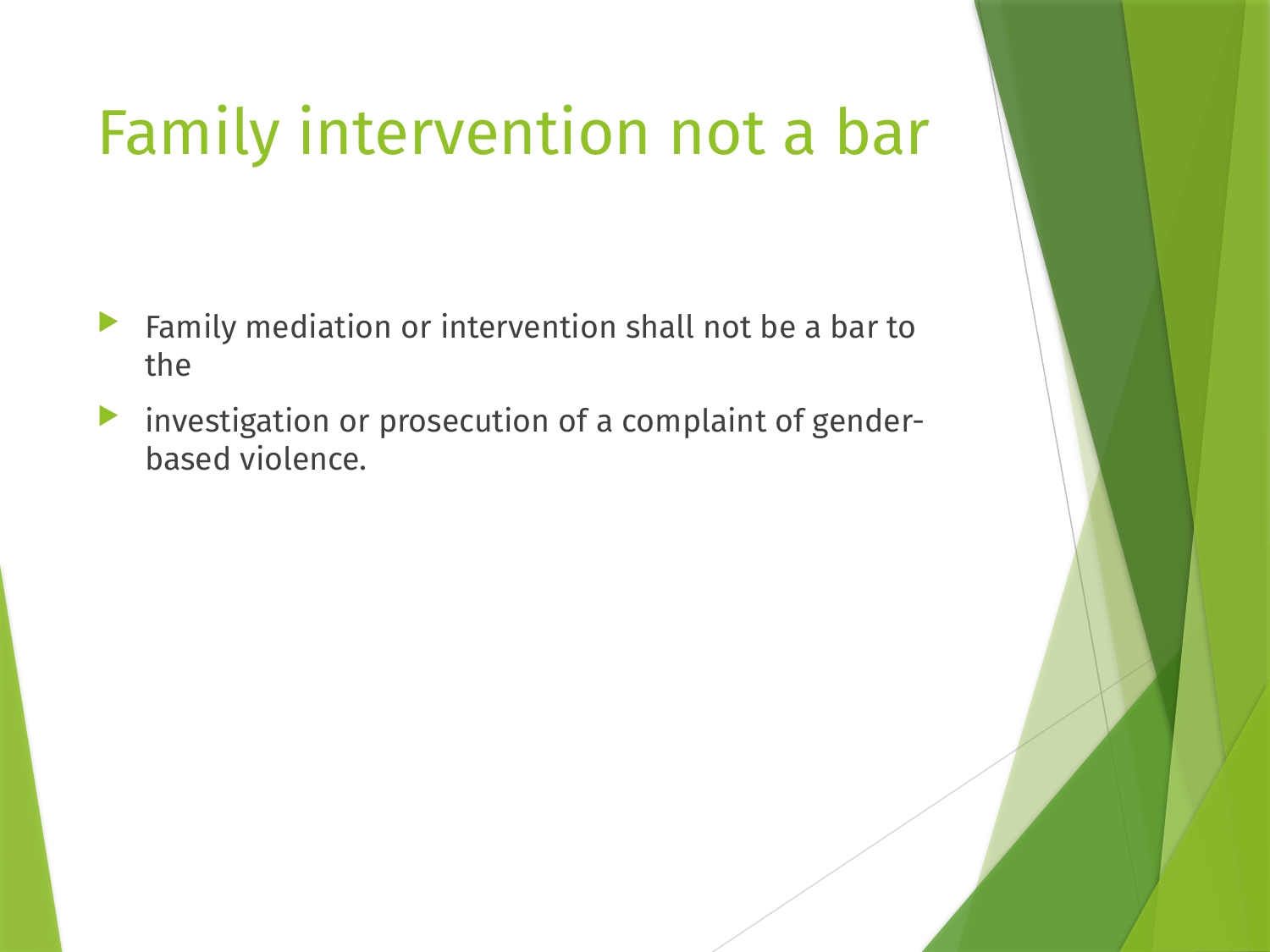

# Family intervention not a bar
Family mediation or intervention shall not be a bar to the
investigation or prosecution of a complaint of gender-based violence.